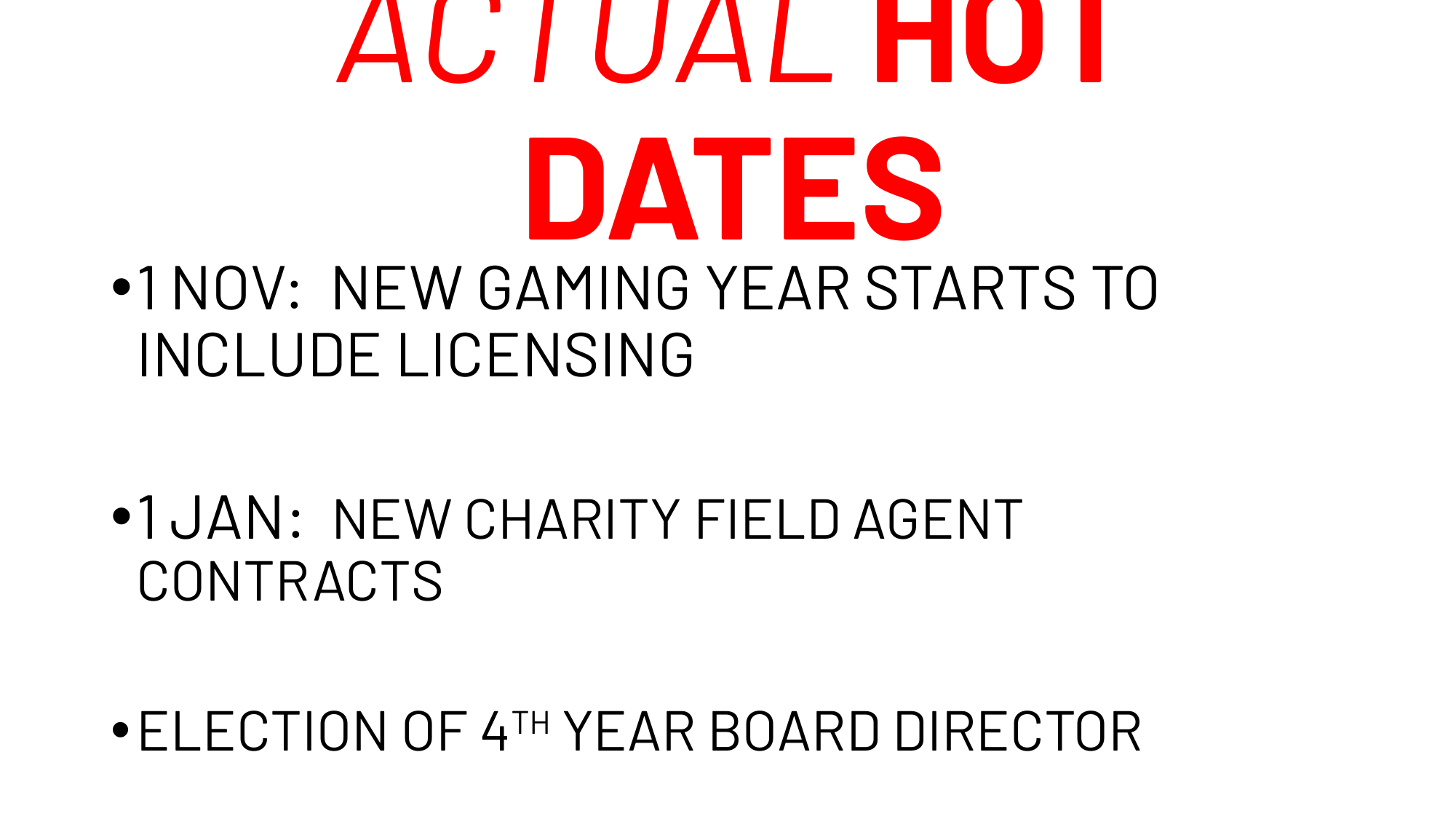

# ACTUAL HOT DATES

1 NOV:  NEW GAMING YEAR STARTS TO INCLUDE LICENSING

1 JAN:  NEW CHARITY FIELD AGENT CONTRACTS

ELECTION OF 4TH YEAR BOARD DIRECTOR